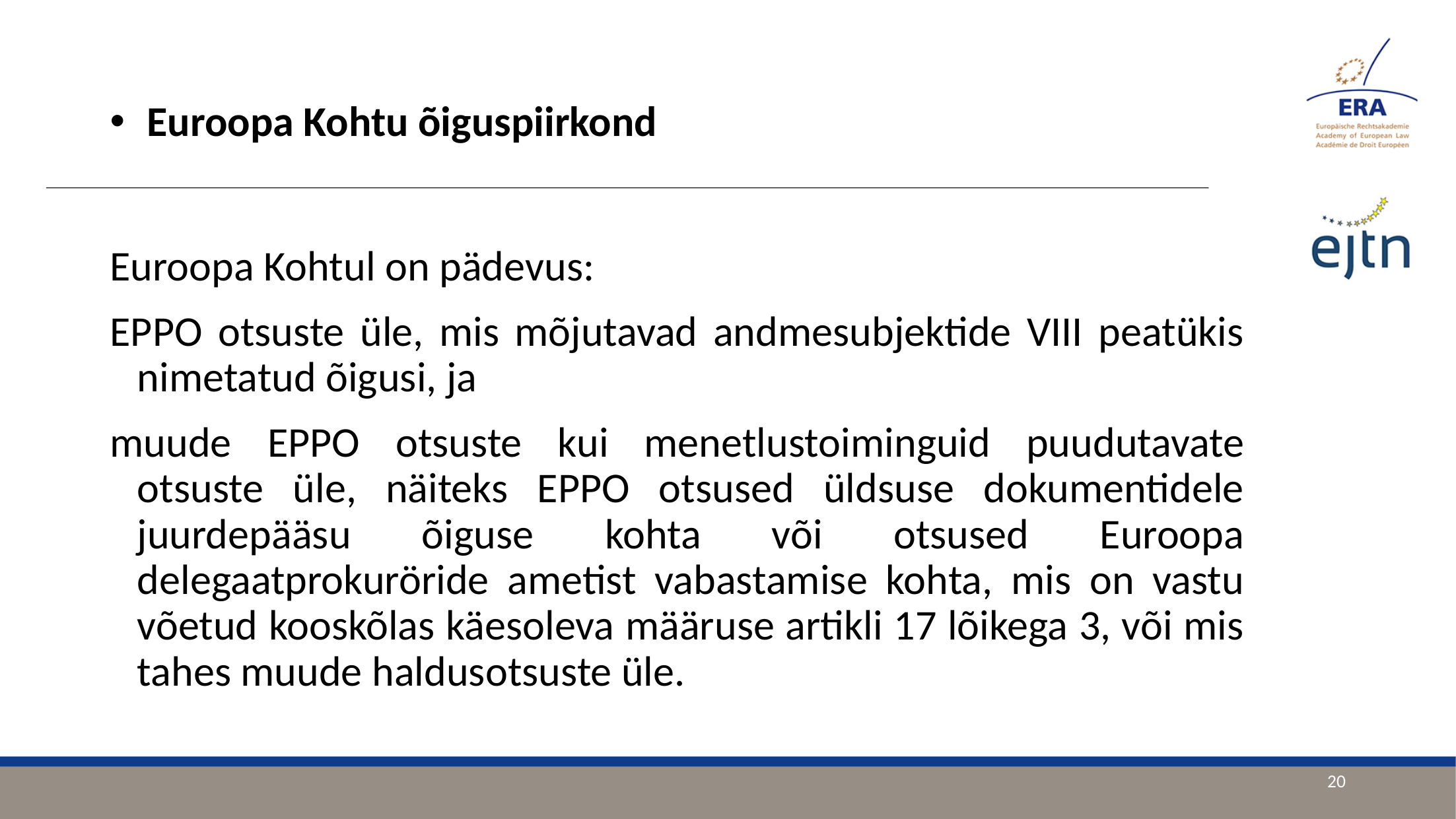

Euroopa Kohtu õiguspiirkond
Euroopa Kohtul on pädevus:
EPPO otsuste üle, mis mõjutavad andmesubjektide VIII peatükis nimetatud õigusi, ja
muude EPPO otsuste kui menetlustoiminguid puudutavate otsuste üle, näiteks EPPO otsused üldsuse dokumentidele juurdepääsu õiguse kohta või otsused Euroopa delegaatprokuröride ametist vabastamise kohta, mis on vastu võetud kooskõlas käesoleva määruse artikli 17 lõikega 3, või mis tahes muude haldusotsuste üle.
20